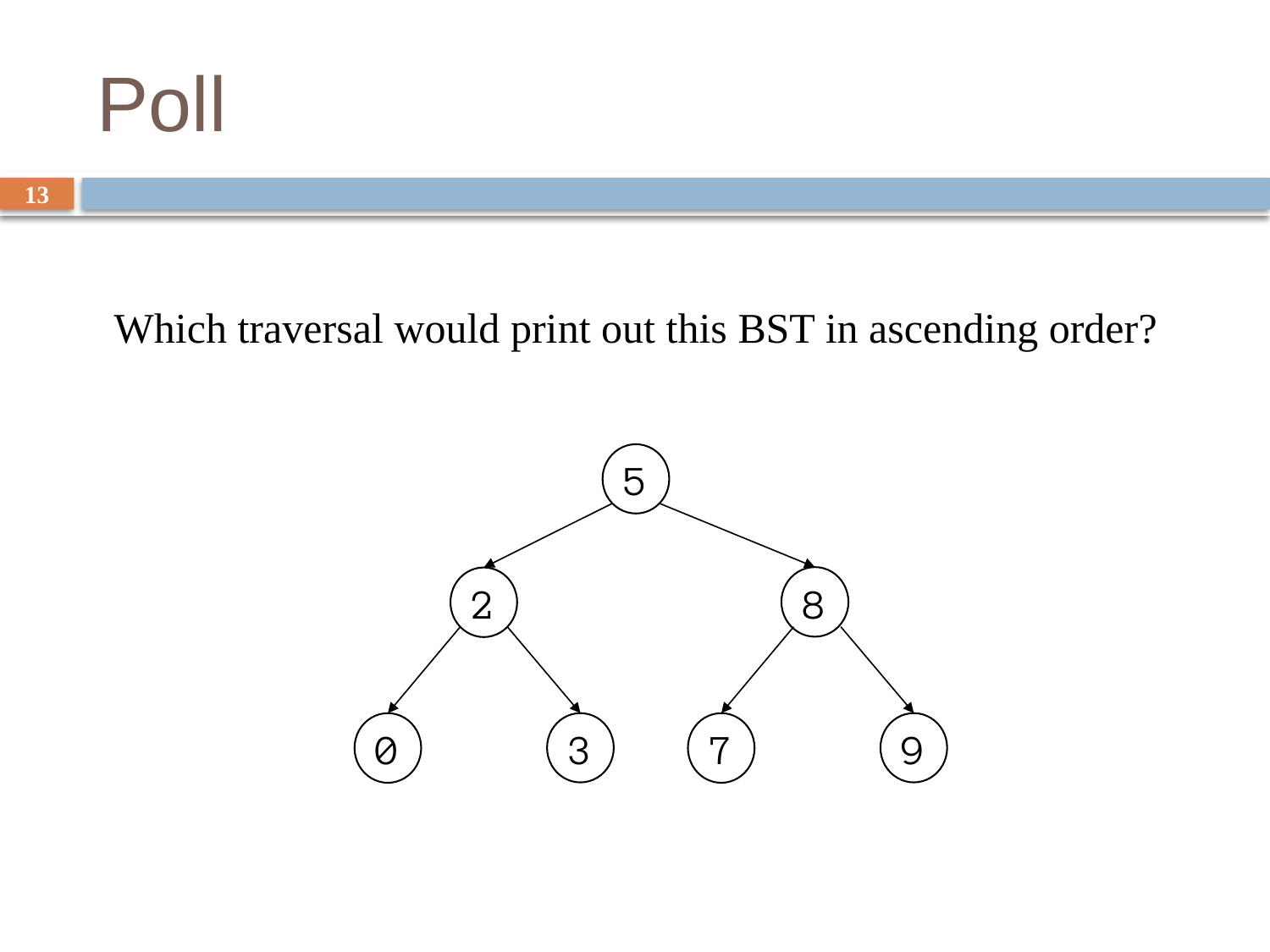

# Poll
13
Which traversal would print out this BST in ascending order?
5
8
2
0
3
7
9